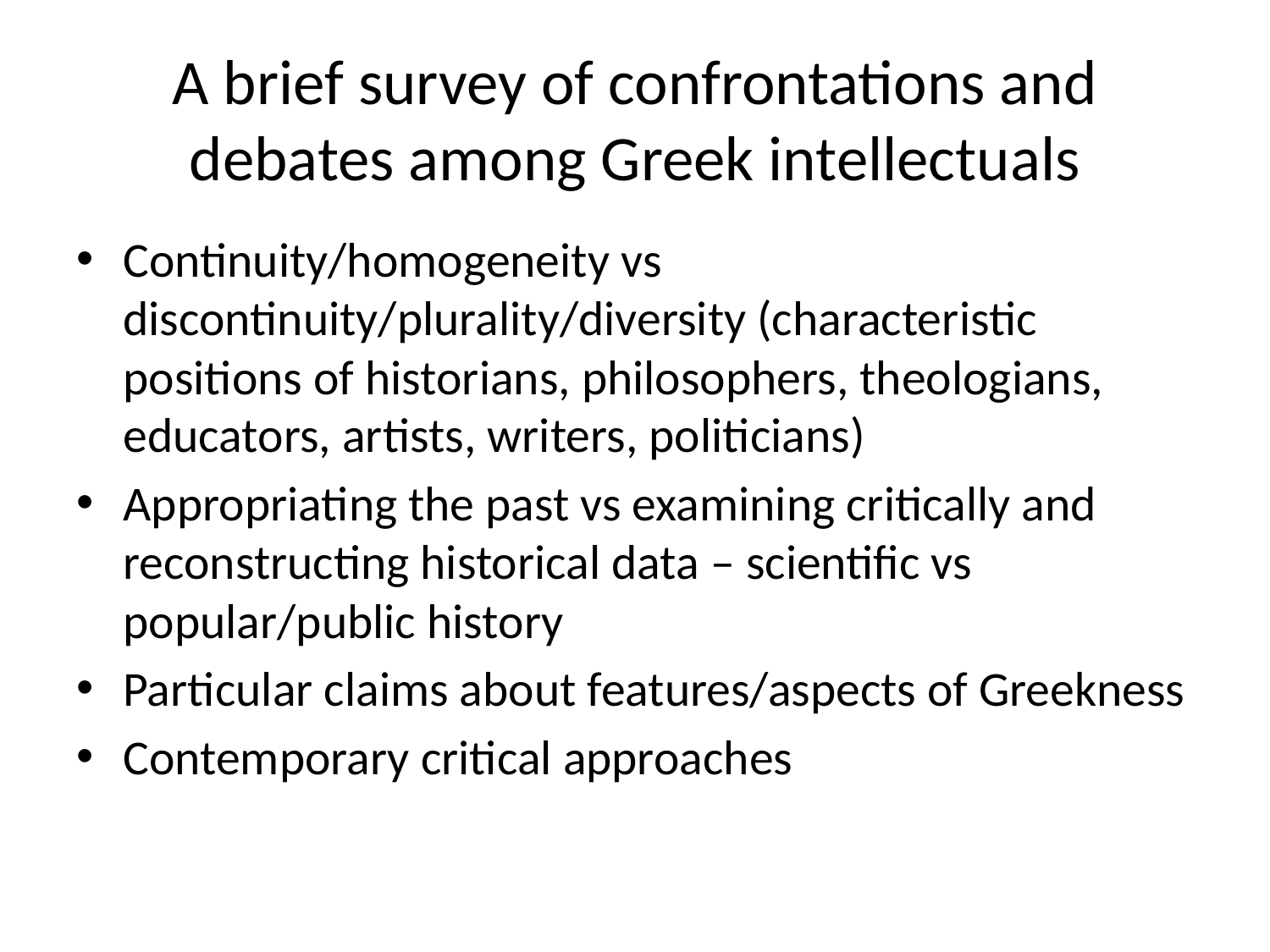

# A brief survey of confrontations and debates among Greek intellectuals
Continuity/homogeneity vs discontinuity/plurality/diversity (characteristic positions of historians, philosophers, theologians, educators, artists, writers, politicians)
Appropriating the past vs examining critically and reconstructing historical data – scientific vs popular/public history
Particular claims about features/aspects of Greekness
Contemporary critical approaches